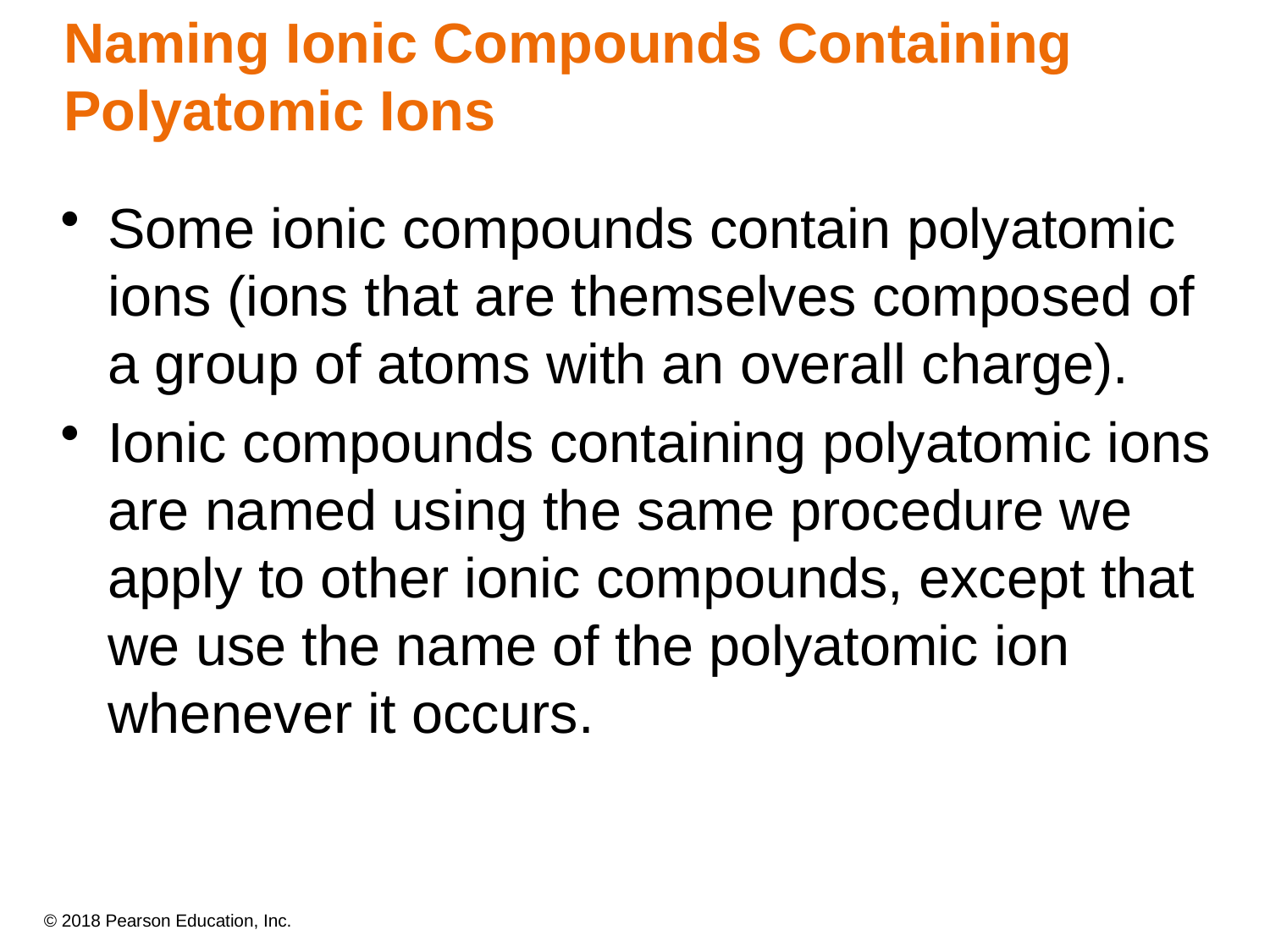

# Naming Ionic Compounds Containing Polyatomic Ions
Some ionic compounds contain polyatomic ions (ions that are themselves composed of a group of atoms with an overall charge).
Ionic compounds containing polyatomic ions are named using the same procedure we apply to other ionic compounds, except that we use the name of the polyatomic ion whenever it occurs.